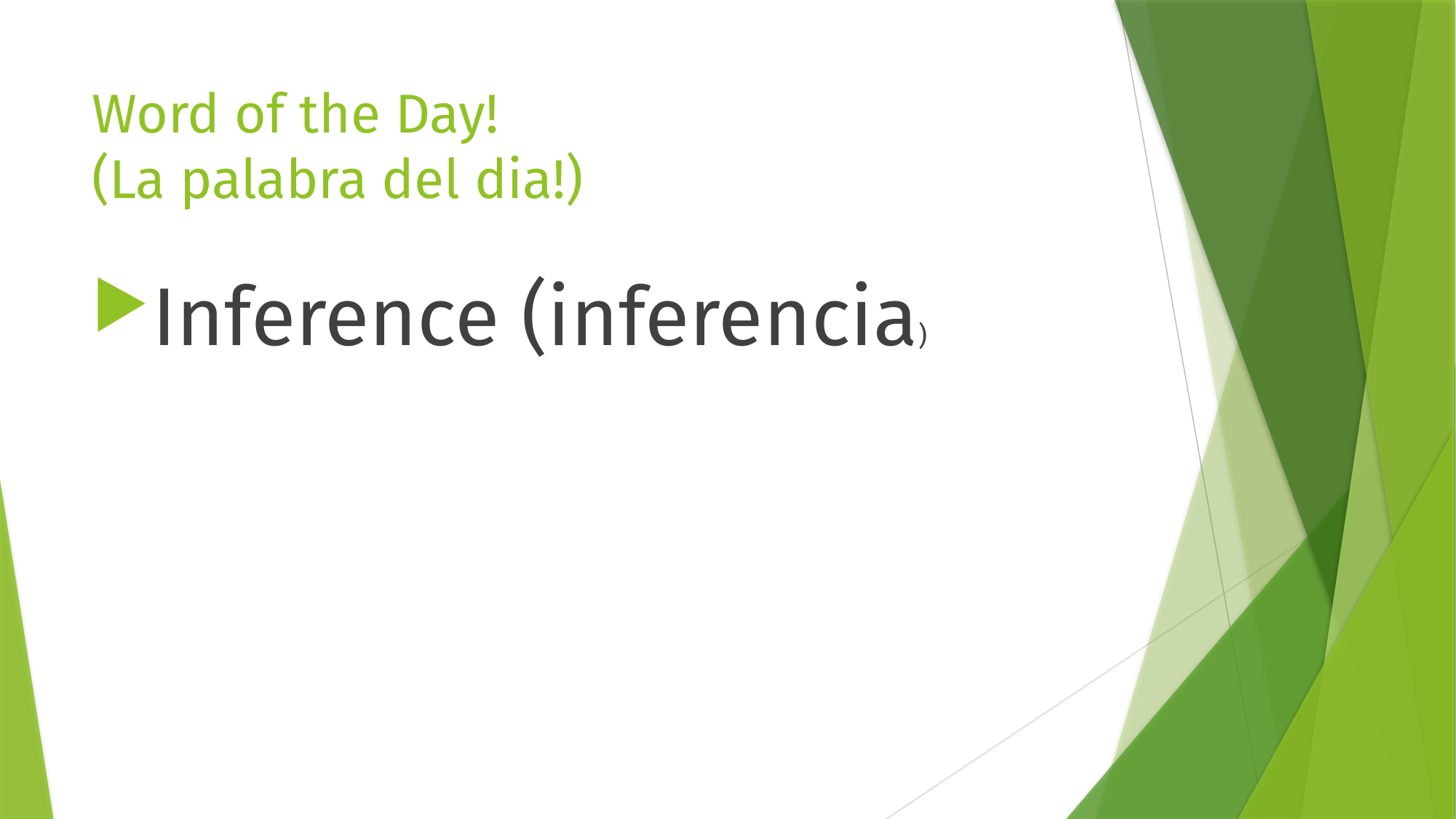

# Word of the Day! (La palabra del dia!)
Inference (inferencia)